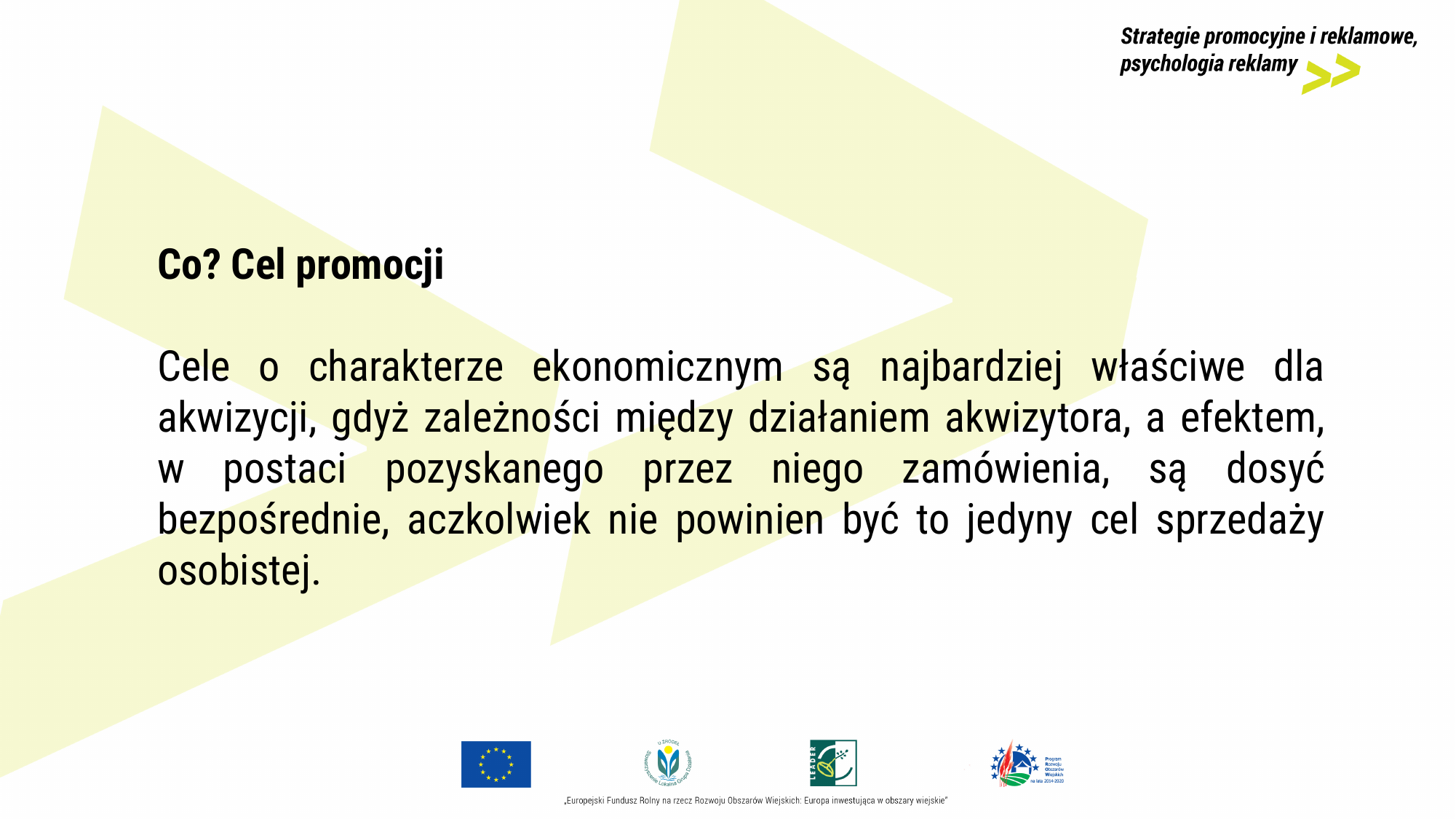

Co? Cel promocji

Cele o charakterze ekonomicznym są najbardziej właściwe dla akwizycji, gdyż zależności między działaniem akwizytora, a efektem, w postaci pozyskanego przez niego zamówienia, są dosyć bezpośrednie, aczkolwiek nie powinien być to jedyny cel sprzedaży osobistej.